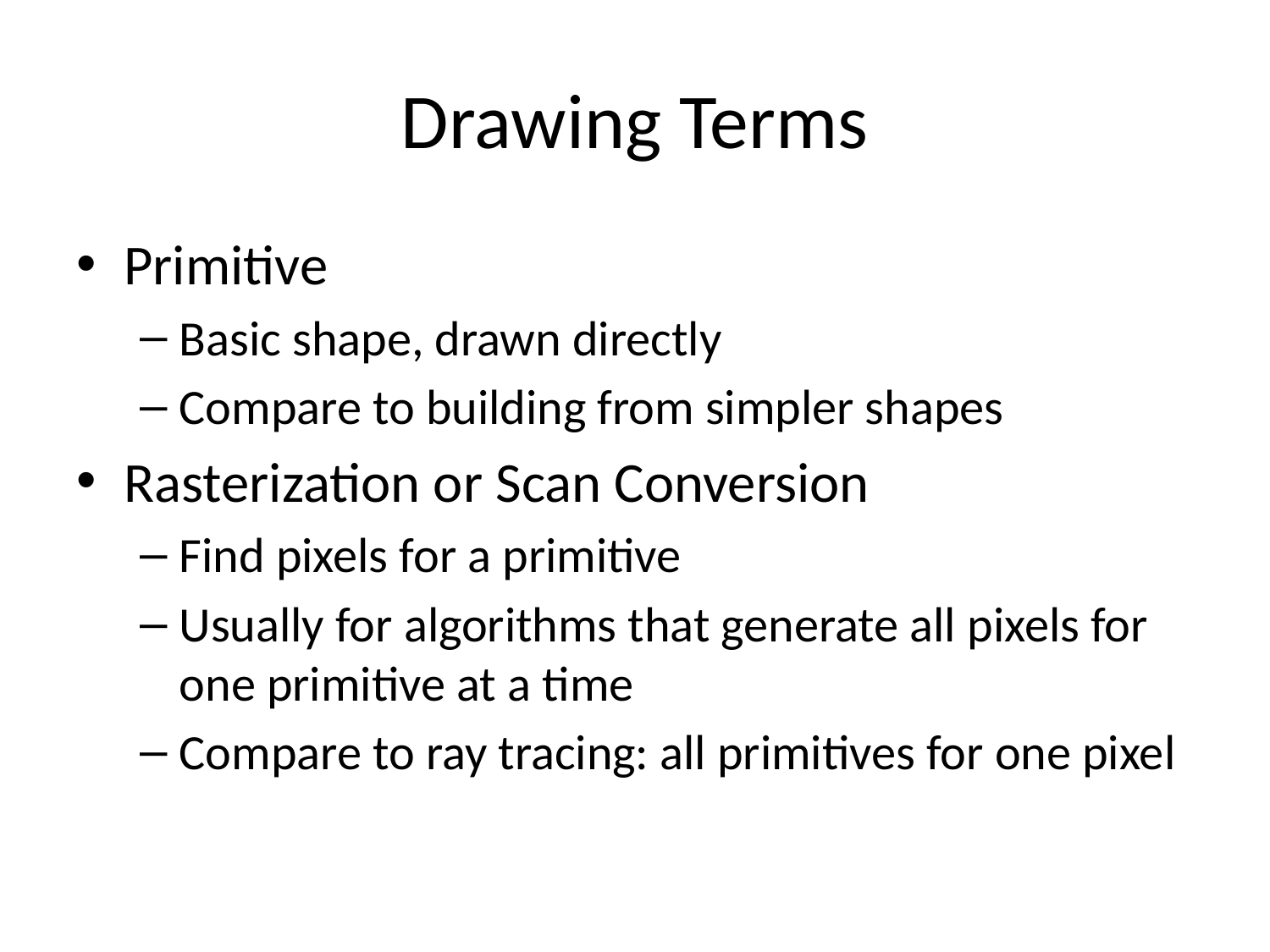

# Drawing Terms
Primitive
Basic shape, drawn directly
Compare to building from simpler shapes
Rasterization or Scan Conversion
Find pixels for a primitive
Usually for algorithms that generate all pixels for one primitive at a time
Compare to ray tracing: all primitives for one pixel